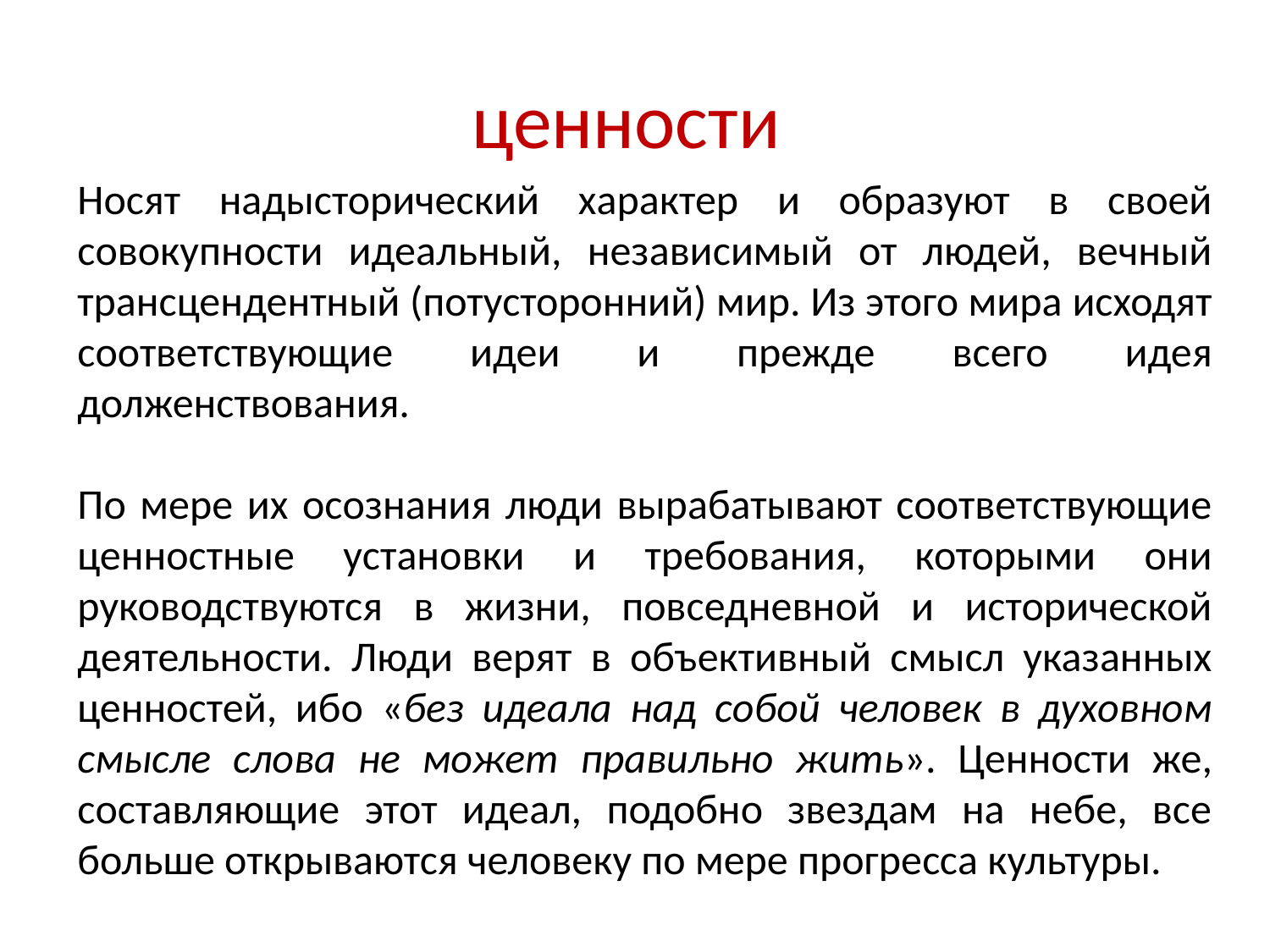

# ценности
Носят надысторический характер и образуют в своей совокупности идеальный, независимый от людей, вечный трансцендентный (потусторонний) мир. Из этого мира исходят соответствующие идеи и прежде всего идея долженствования.

По мере их осознания люди вырабатывают соответствующие ценностные установки и требования, которыми они руководствуются в жизни, повседневной и исторической деятельности. Люди верят в объективный смысл указанных ценностей, ибо «без идеала над собой человек в духовном смысле слова не может правильно жить». Ценности же, составляющие этот идеал, подобно звездам на небе, все больше открываются человеку по мере прогресса культуры.